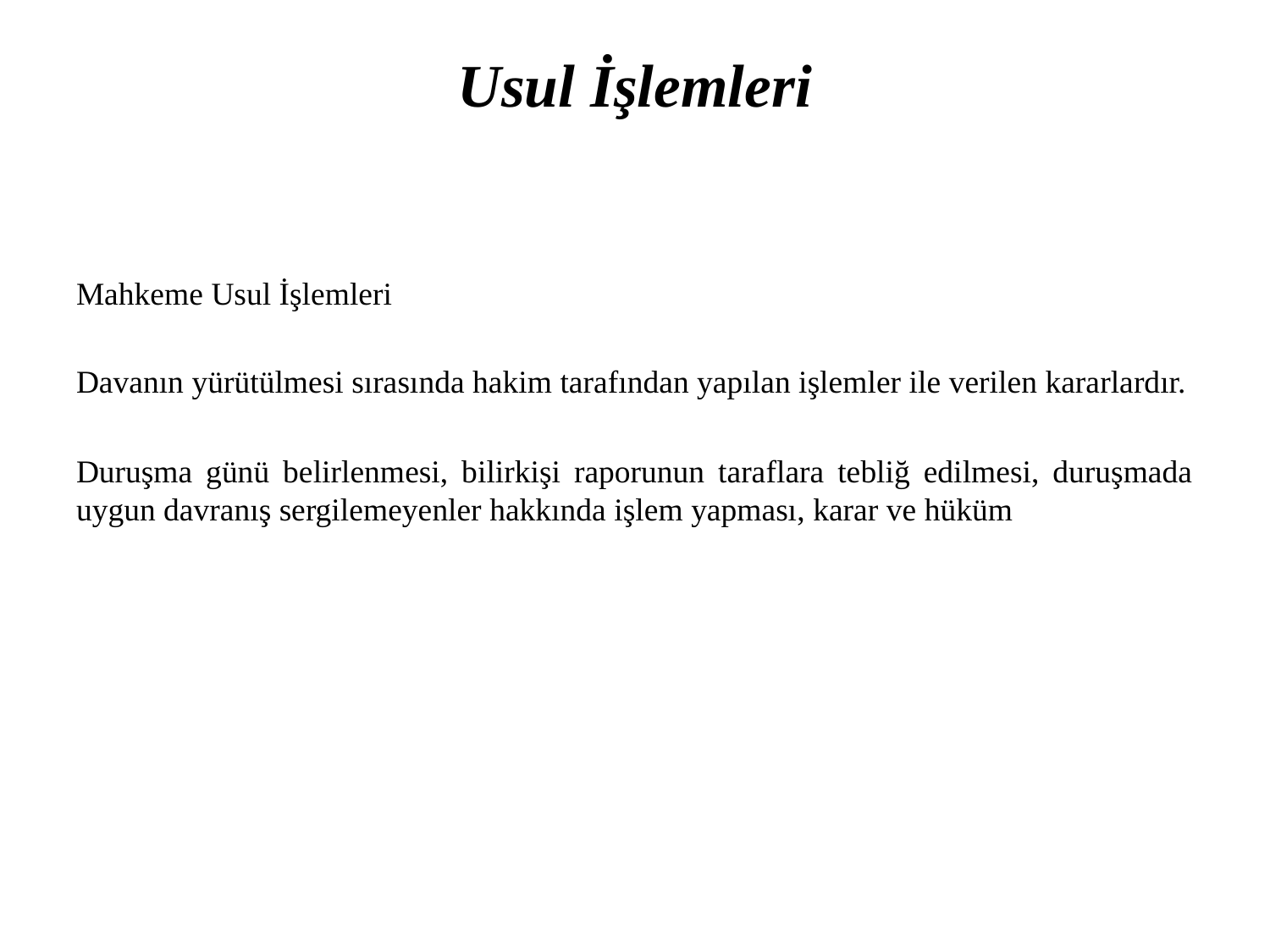

# Usul İşlemleri

Mahkeme Usul İşlemleri

Davanın yürütülmesi sırasında hakim tarafından yapılan işlemler ile verilen kararlardır.

Duruşma günü belirlenmesi, bilirkişi raporunun taraflara tebliğ edilmesi, duruşmada uygun davranış sergilemeyenler hakkında işlem yapması, karar ve hüküm